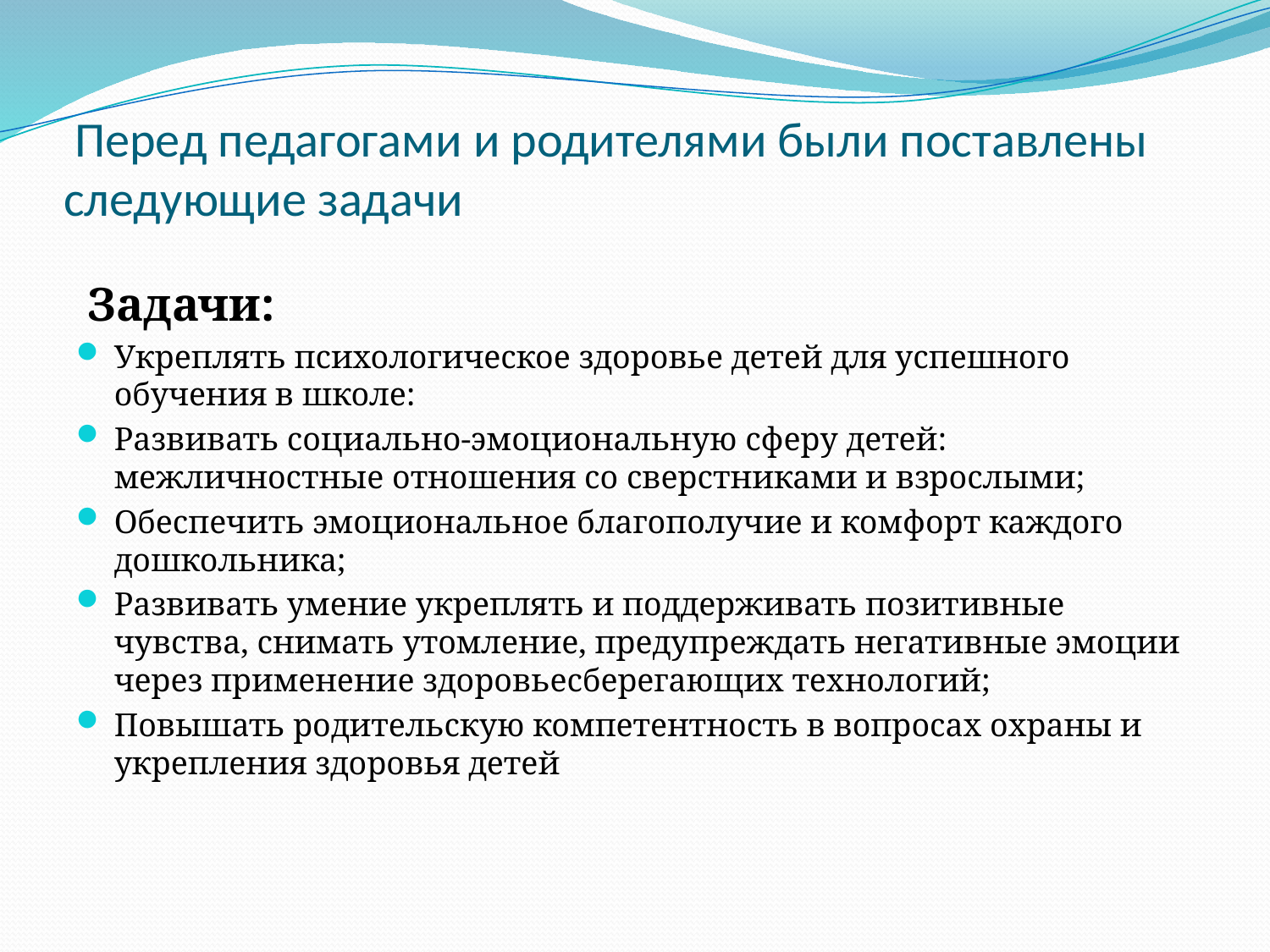

# Перед педагогами и родителями были поставлены следующие задачи
 Задачи:
Укреплять психологическое здоровье детей для успешного обучения в школе:
Развивать социально-эмоциональную сферу детей: межличностные отношения со сверстниками и взрослыми;
Обеспечить эмоциональное благополучие и комфорт каждого дошкольника;
Развивать умение укреплять и поддерживать позитивные чувства, снимать утомление, предупреждать негативные эмоции через применение здоровьесберегающих технологий;
Повышать родительскую компетентность в вопросах охраны и укрепления здоровья детей